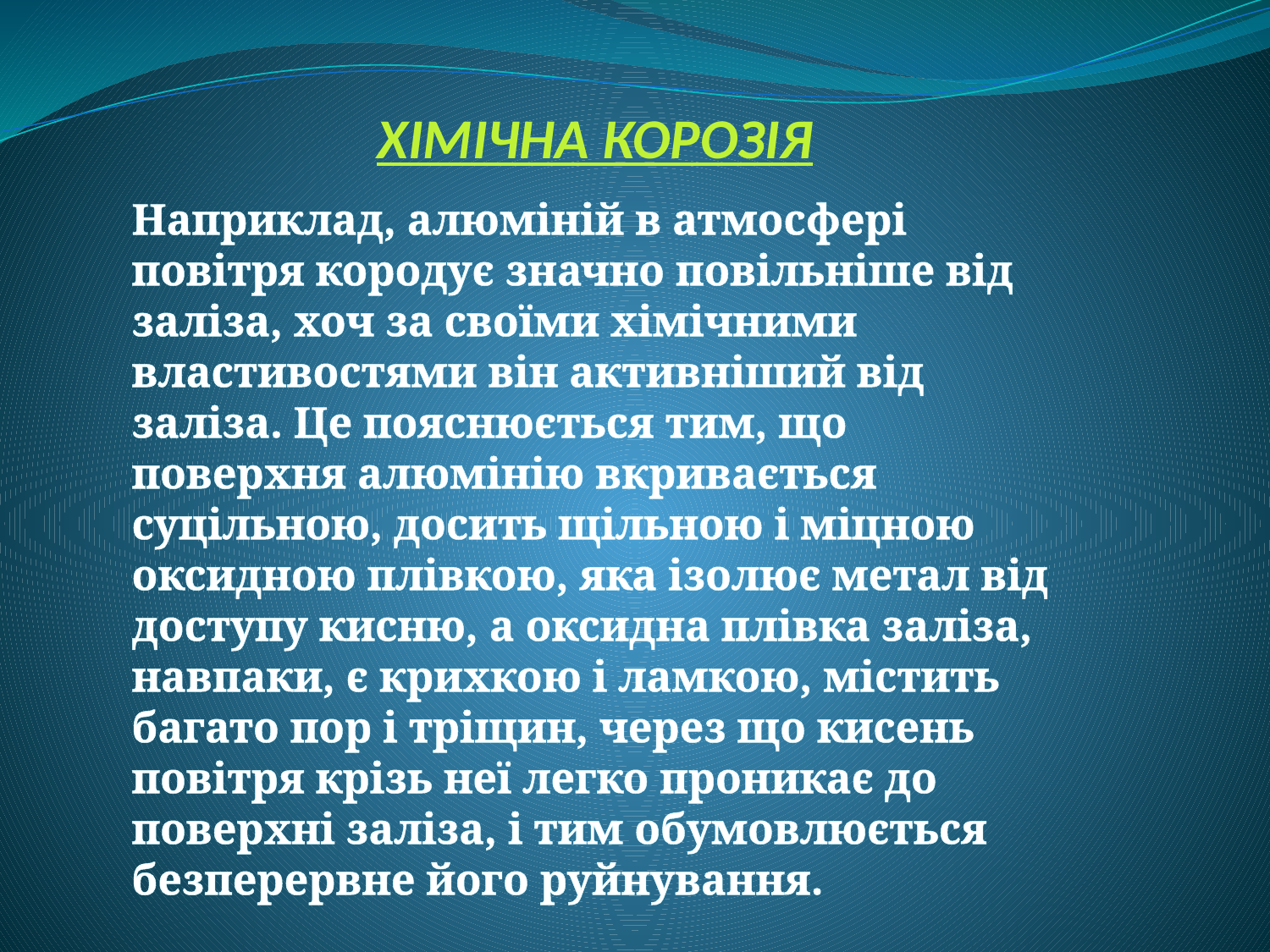

ХІМІЧНА КОРОЗІЯ
Наприклад, алюміній в атмосфері повітря кородує значно повільніше від заліза, хоч за своїми хімічними властивостями він активніший від заліза. Це пояснюється тим, що поверхня алюмінію вкривається суцільною, досить щільною і міцною оксидною плівкою, яка ізолює метал від доступу кисню, а оксидна плівка заліза, навпаки, є крихкою і ламкою, містить багато пор і тріщин, через що кисень повітря крізь неї легко проникає до поверхні заліза, і тим обумовлюється безперервне його руйнування.